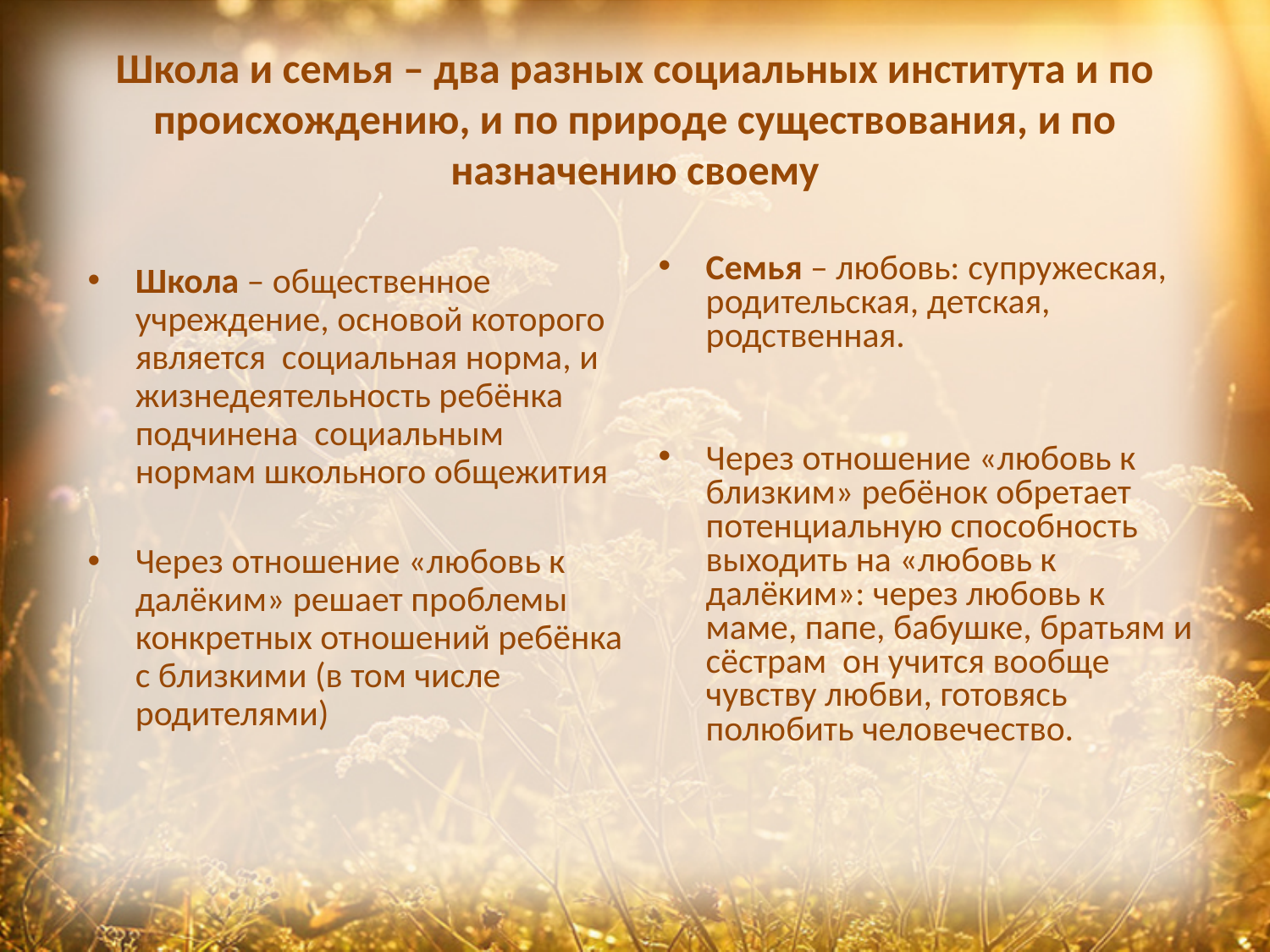

# Школа и семья – два разных социальных института и по происхождению, и по природе существования, и по назначению своему
Семья – любовь: супружеская, родительская, детская, родственная.

Через отношение «любовь к близким» ребёнок обретает потенциальную способность выходить на «любовь к далёким»: через любовь к маме, папе, бабушке, братьям и сёстрам  он учится вообще чувству любви, готовясь полюбить человечество.
Школа – общественное учреждение, основой которого является  социальная норма, и жизнедеятельность ребёнка подчинена  социальным нормам школьного общежития

Через отношение «любовь к далёким» решает проблемы конкретных отношений ребёнка с близкими (в том числе родителями)